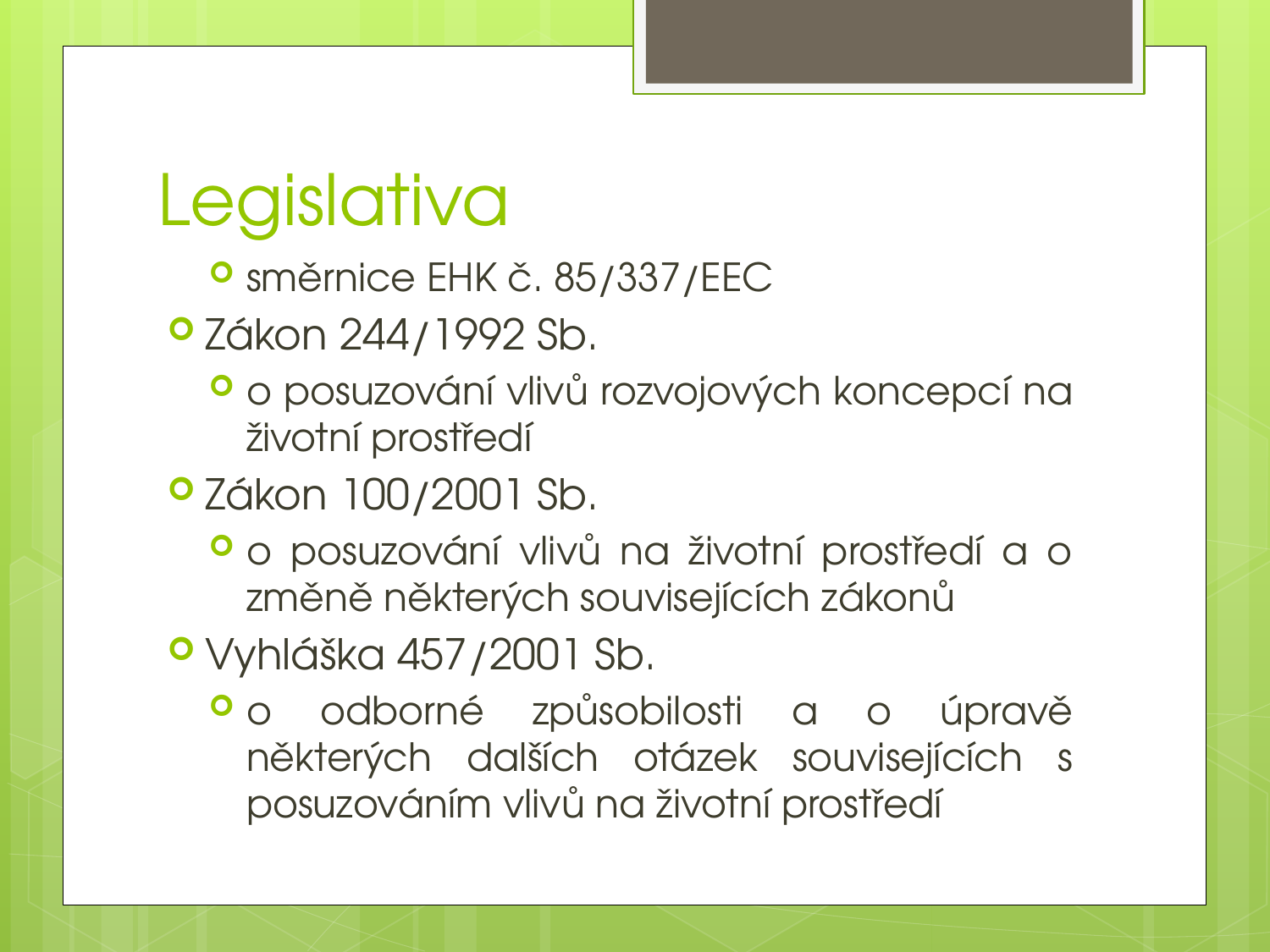

# Legislativa
směrnice EHK č. 85/337/EEC
Zákon 244/1992 Sb.
o posuzování vlivů rozvojových koncepcí na životní prostředí
Zákon 100/2001 Sb.
o posuzování vlivů na životní prostředí a o změně některých souvisejících zákonů
Vyhláška 457/2001 Sb.
o odborné způsobilosti a o úpravě některých dalších otázek souvisejících s posuzováním vlivů na životní prostředí